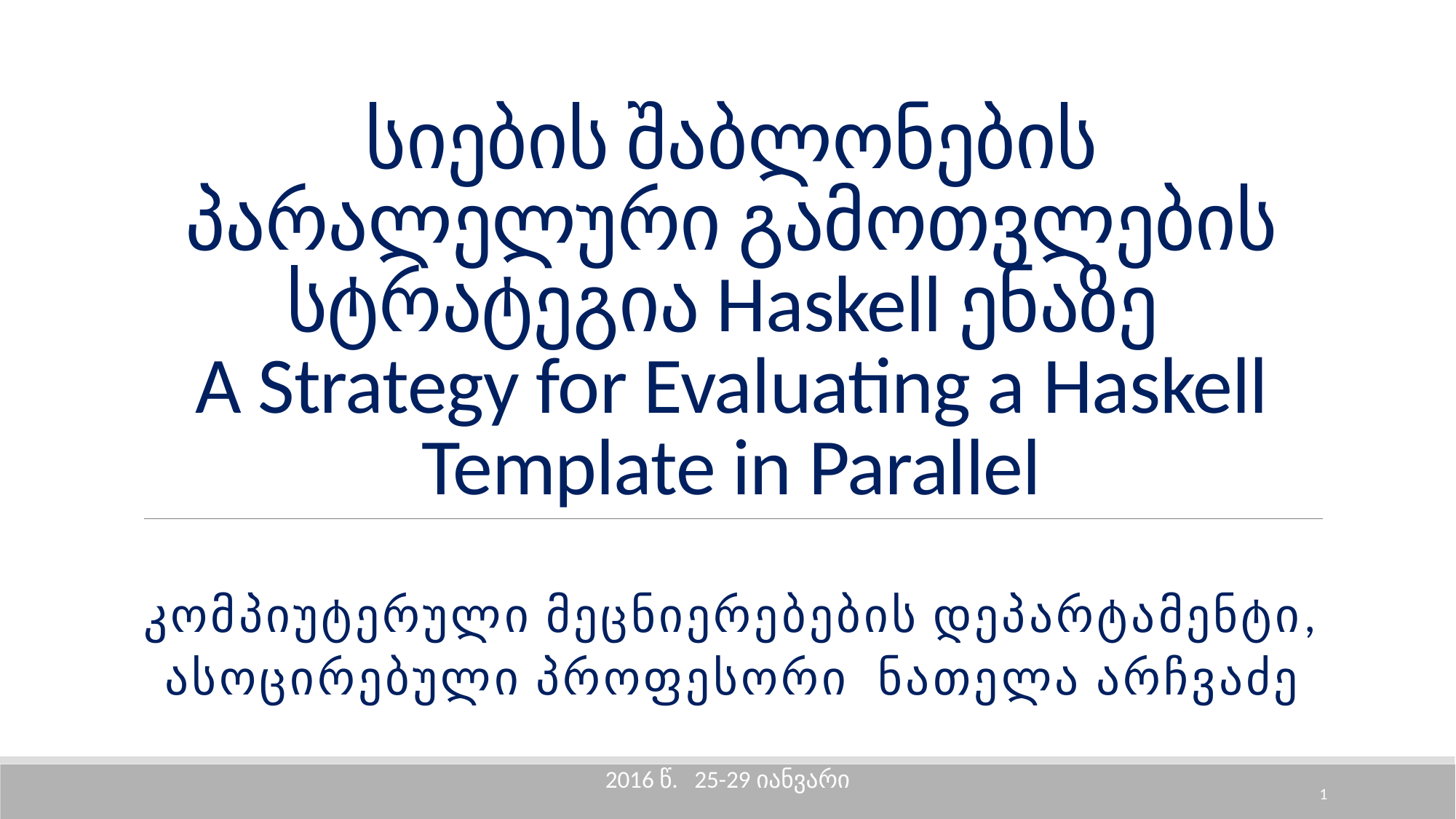

# სიების შაბლონების პარალელური გამოთვლების სტრატეგია Haskell ენაზე A Strategy for Evaluating a Haskell Template in Parallel

კომპიუტერული მეცნიერებების დეპარტამენტი,
ასოცირებული პროფესორი  ნათელა არჩვაძე
2016 წ.   25-29 იანვარი
1